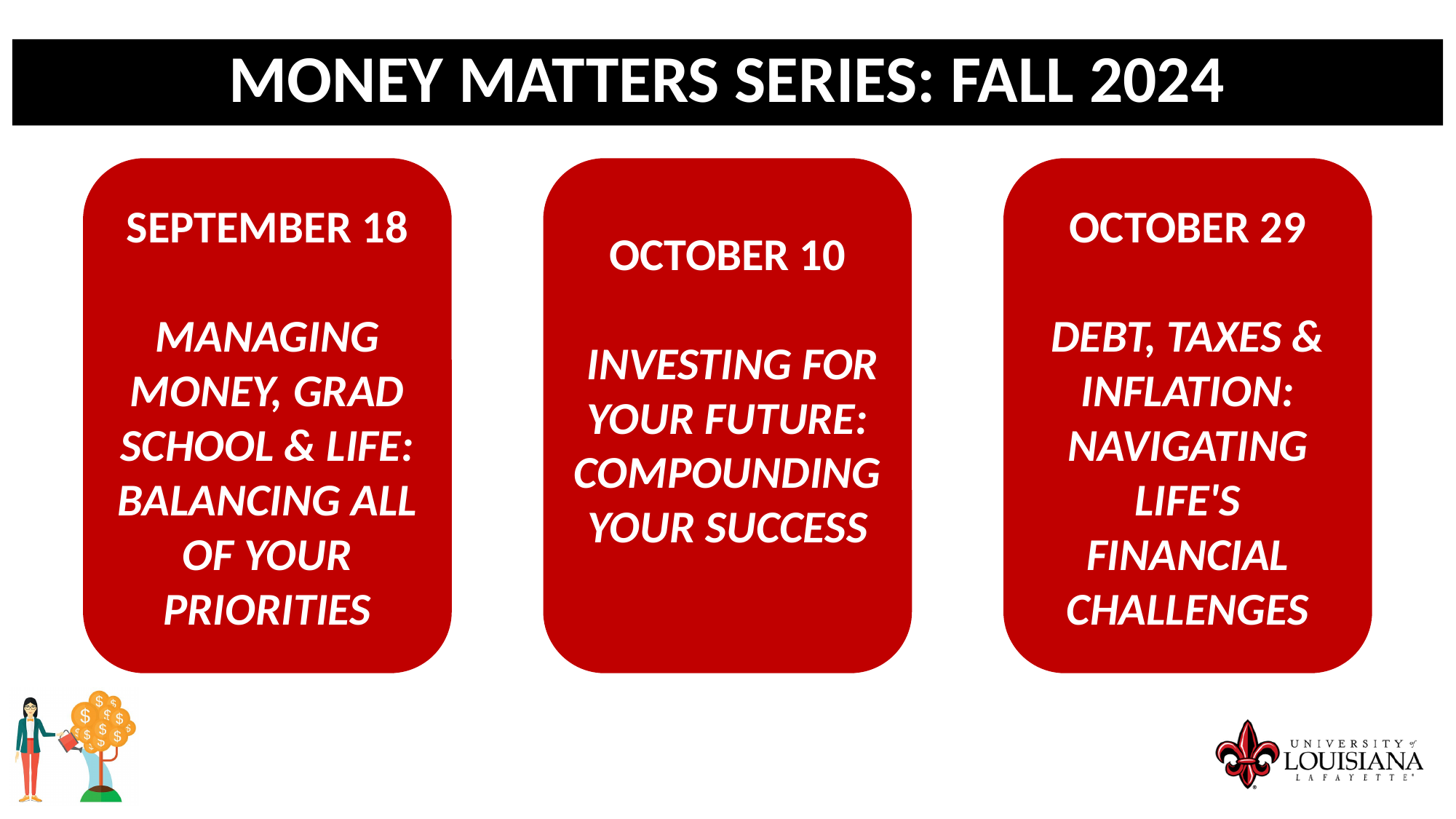

MONEY MATTERS SERIES: FALL 2024
SEPTEMBER 18

Managing Money, Grad School & Life: Balancing All of Your Priorities
OCTOBER 10

 Investing for Your Future: Compounding Your Success

OCTOBER 29

Debt, Taxes & Inflation: Navigating Life's Financial Challenges